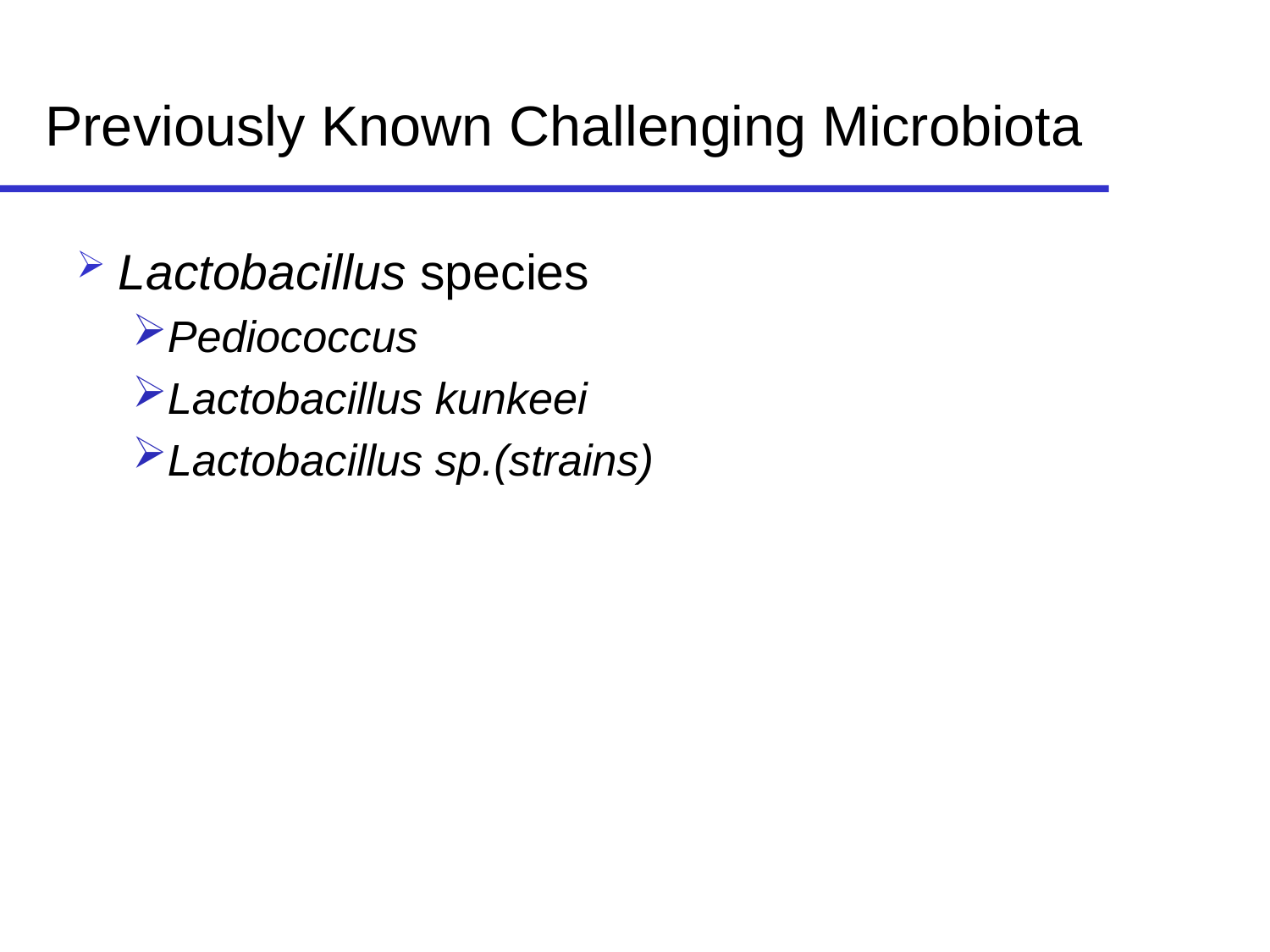

# Previously Known Challenging Microbiota
Lactobacillus species
Pediococcus
Lactobacillus kunkeei
Lactobacillus sp.(strains)